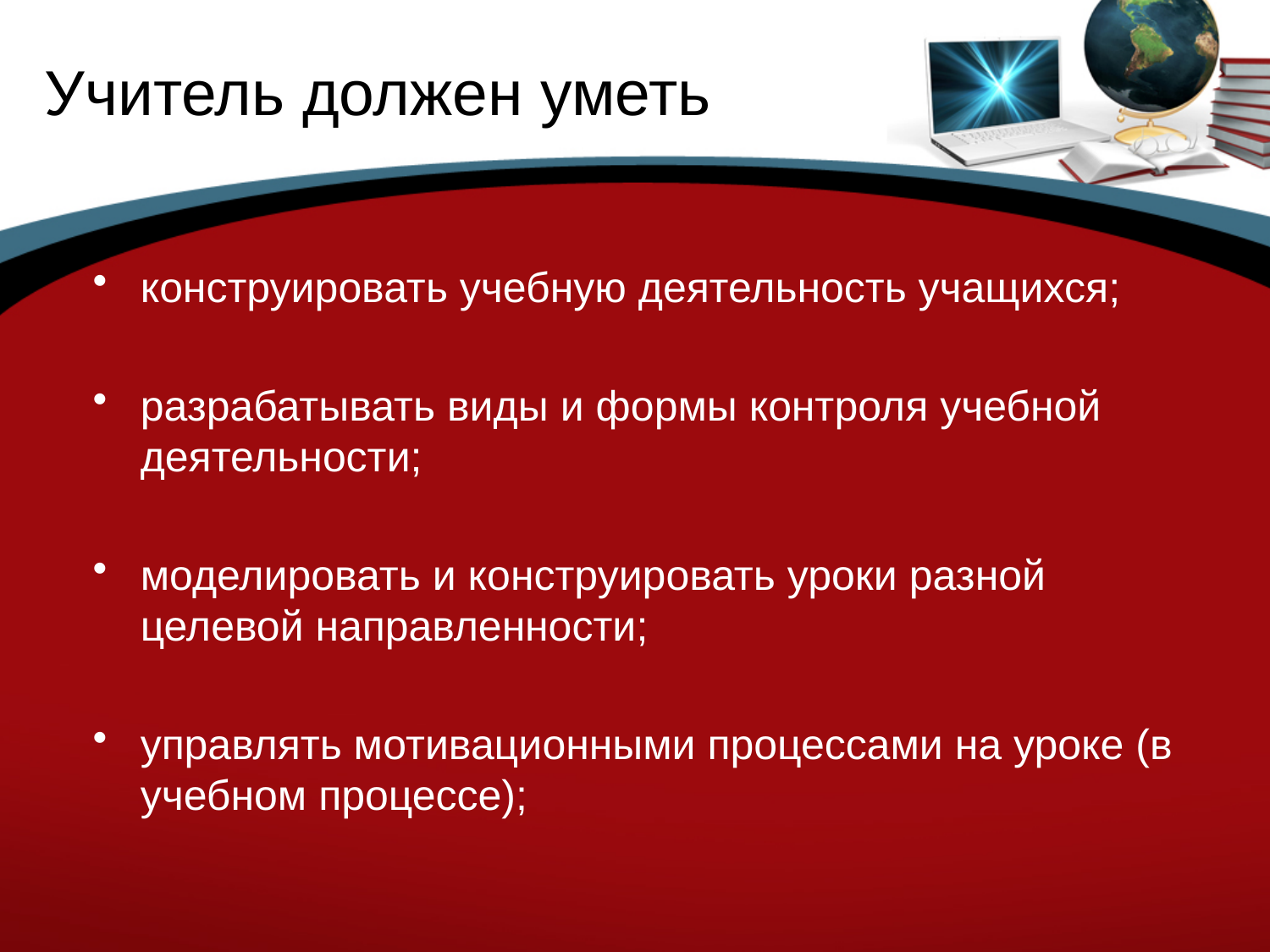

# Учитель должен уметь
конструировать учебную деятельность учащихся;

разрабатывать виды и формы контроля учебной деятельности;

моделировать и конструировать уроки разной целевой направленности;

управлять мотивационными процессами на уроке (в учебном процессе);